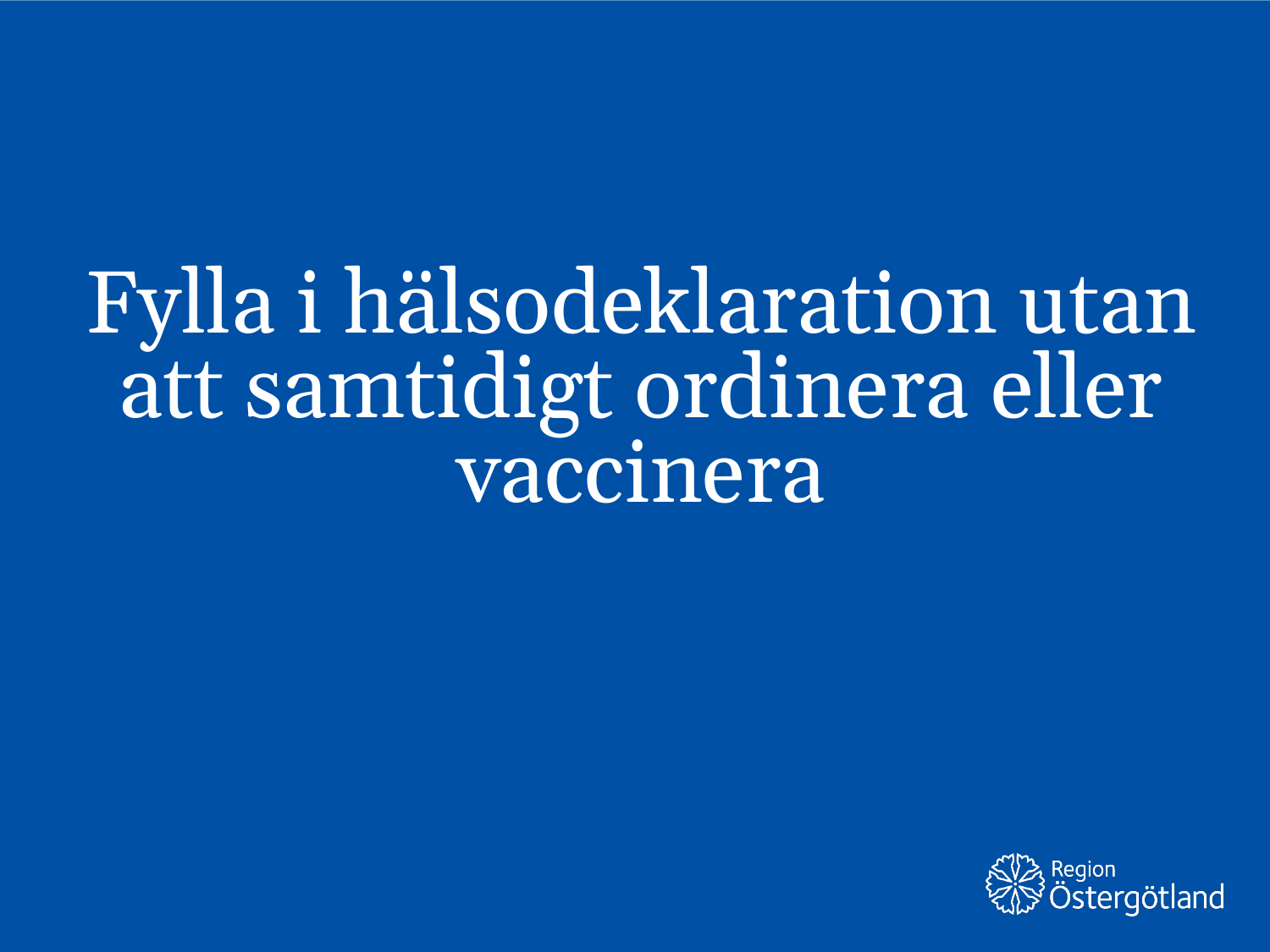

Fylla i hälsodeklaration utan att samtidigt ordinera eller vaccinera